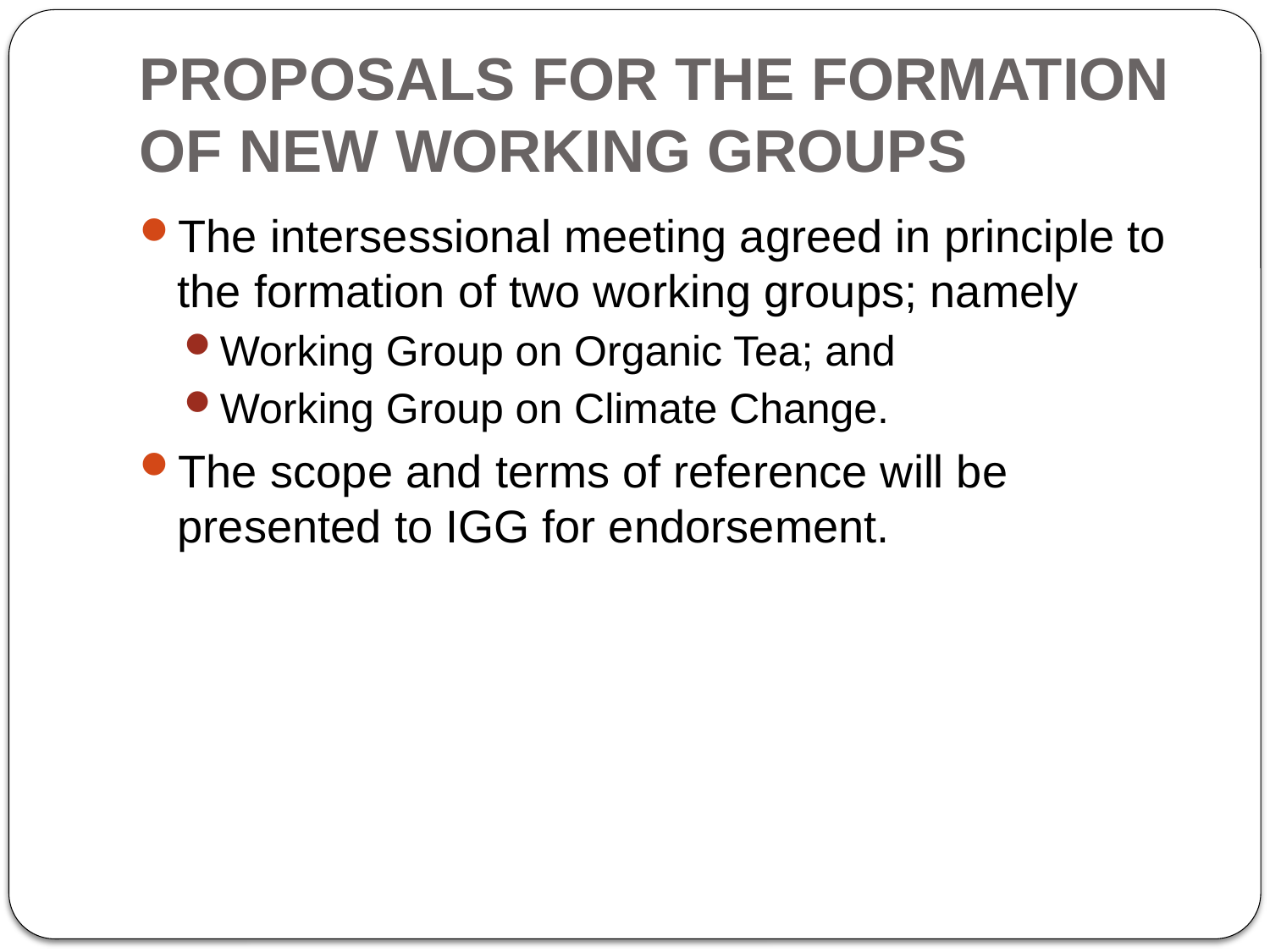

# PROPOSALS FOR THE FORMATION OF NEW WORKING GROUPS
The intersessional meeting agreed in principle to the formation of two working groups; namely
Working Group on Organic Tea; and
Working Group on Climate Change.
The scope and terms of reference will be presented to IGG for endorsement.